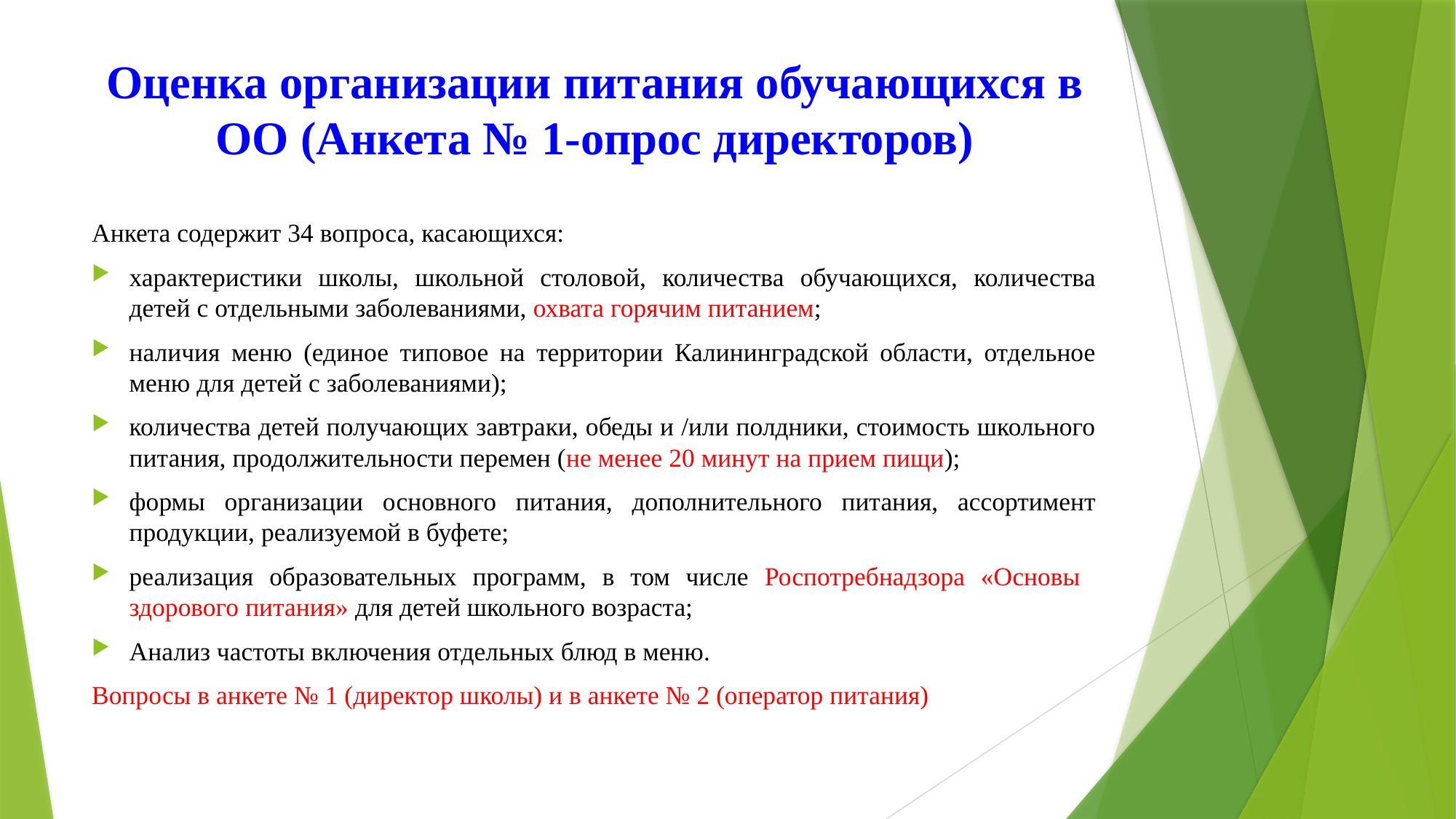

# Оценка организации питания обучающихся в ОО (Анкета № 1-опрос директоров)
Анкета содержит 34 вопроса, касающихся:
характеристики школы, школьной столовой, количества обучающихся, количества детей с отдельными заболеваниями, охвата горячим питанием;
наличия меню (единое типовое на территории Калининградской области, отдельное меню для детей с заболеваниями);
количества детей получающих завтраки, обеды и /или полдники, стоимость школьного питания, продолжительности перемен (не менее 20 минут на прием пищи);
формы организации основного питания, дополнительного питания, ассортимент продукции, реализуемой в буфете;
реализация образовательных программ, в том числе Роспотребнадзора «Основы  здорового питания» для детей школьного возраста;
Анализ частоты включения отдельных блюд в меню.
Вопросы в анкете № 1 (директор школы) и в анкете № 2 (оператор питания)